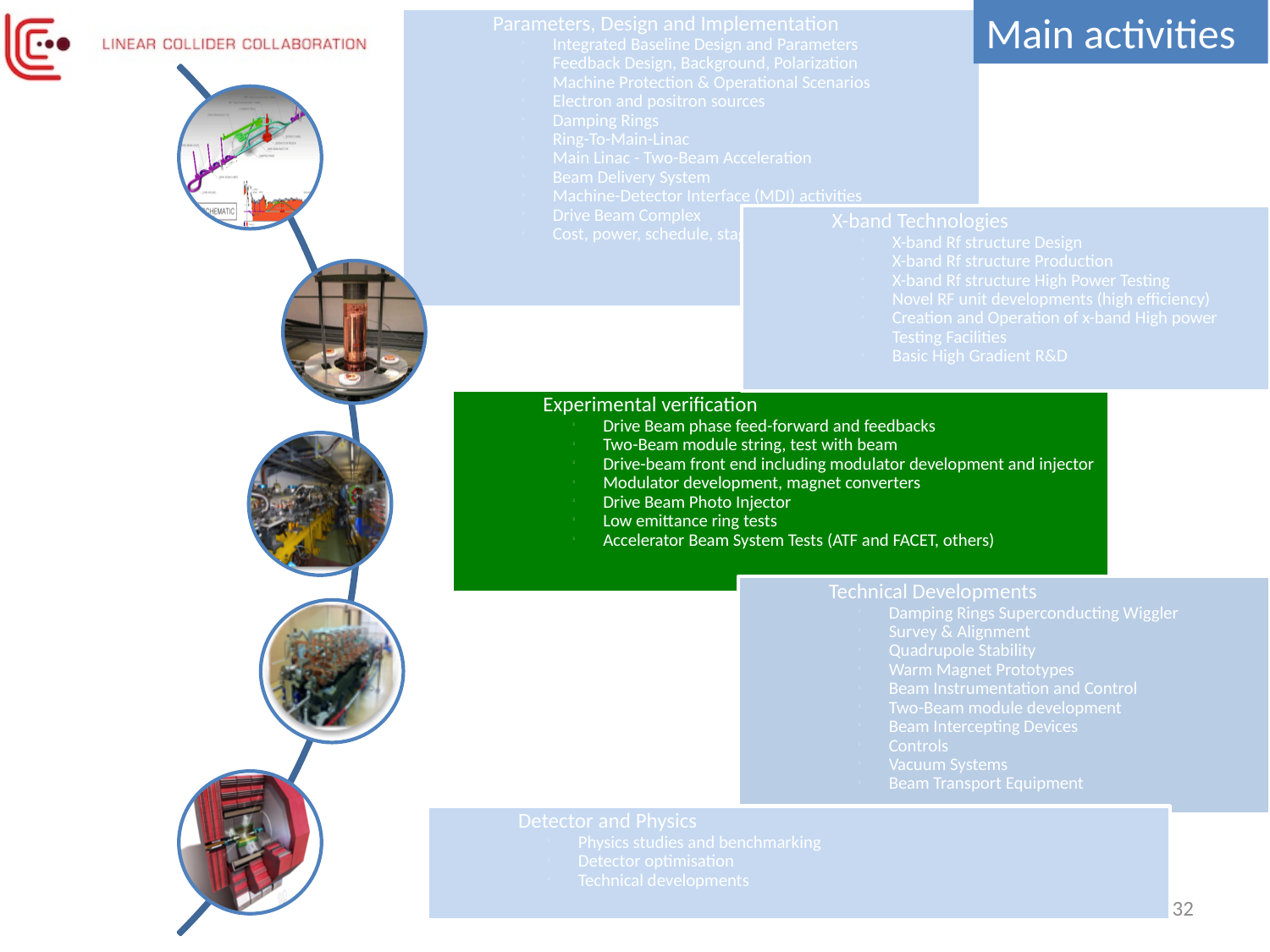

Main activities

Parameters, Design and Implementation
Integrated Baseline Design and Parameters
Feedback Design, Background, Polarization
Machine Protection & Operational Scenarios
Electron and positron sources
Damping Rings
Ring-To-Main-Linac
Main Linac - Two-Beam Acceleration
Beam Delivery System
Machine-Detector Interface (MDI) activities
Drive Beam Complex
Cost, power, schedule, stages

X-band Technologies
X-band Rf structure Design
X-band Rf structure Production
X-band Rf structure High Power Testing
Novel RF unit developments (high efficiency)
Creation and Operation of x-band High power Testing Facilities
Basic High Gradient R&D

Experimental verification
Drive Beam phase feed-forward and feedbacks
Two-Beam module string, test with beam
Drive-beam front end including modulator development and injector
Modulator development, magnet converters
Drive Beam Photo Injector
Low emittance ring tests
Accelerator Beam System Tests (ATF and FACET, others)

Technical Developments
Damping Rings Superconducting Wiggler
Survey & Alignment
Quadrupole Stability
Warm Magnet Prototypes
Beam Instrumentation and Control
Two-Beam module development
Beam Intercepting Devices
Controls
Vacuum Systems
Beam Transport Equipment

Detector and Physics
Physics studies and benchmarking
Detector optimisation
Technical developments
32